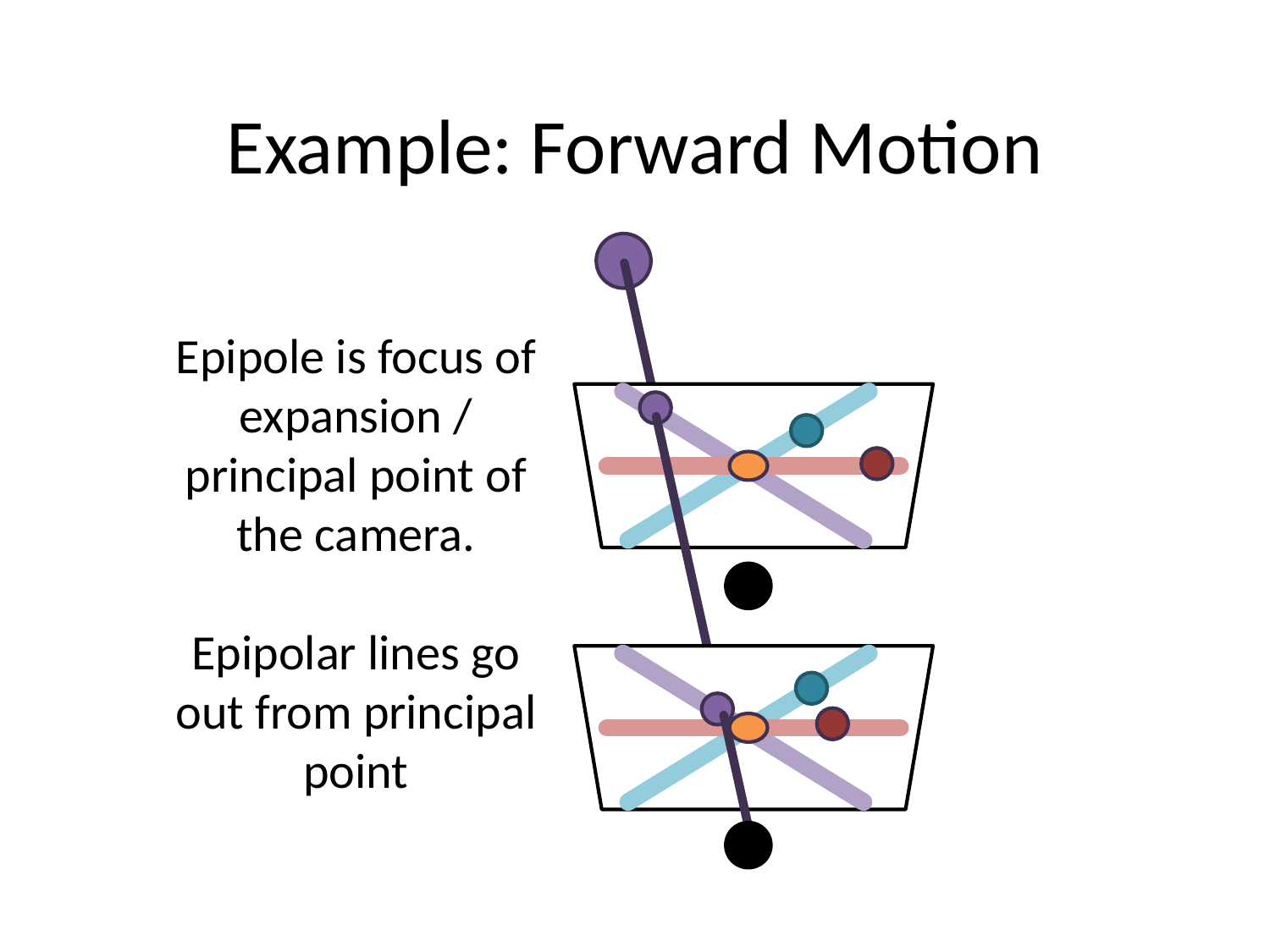

# Example: Forward Motion

Epipole is focus of expansion / principal point of the camera.

Epipolar lines go out from principal point